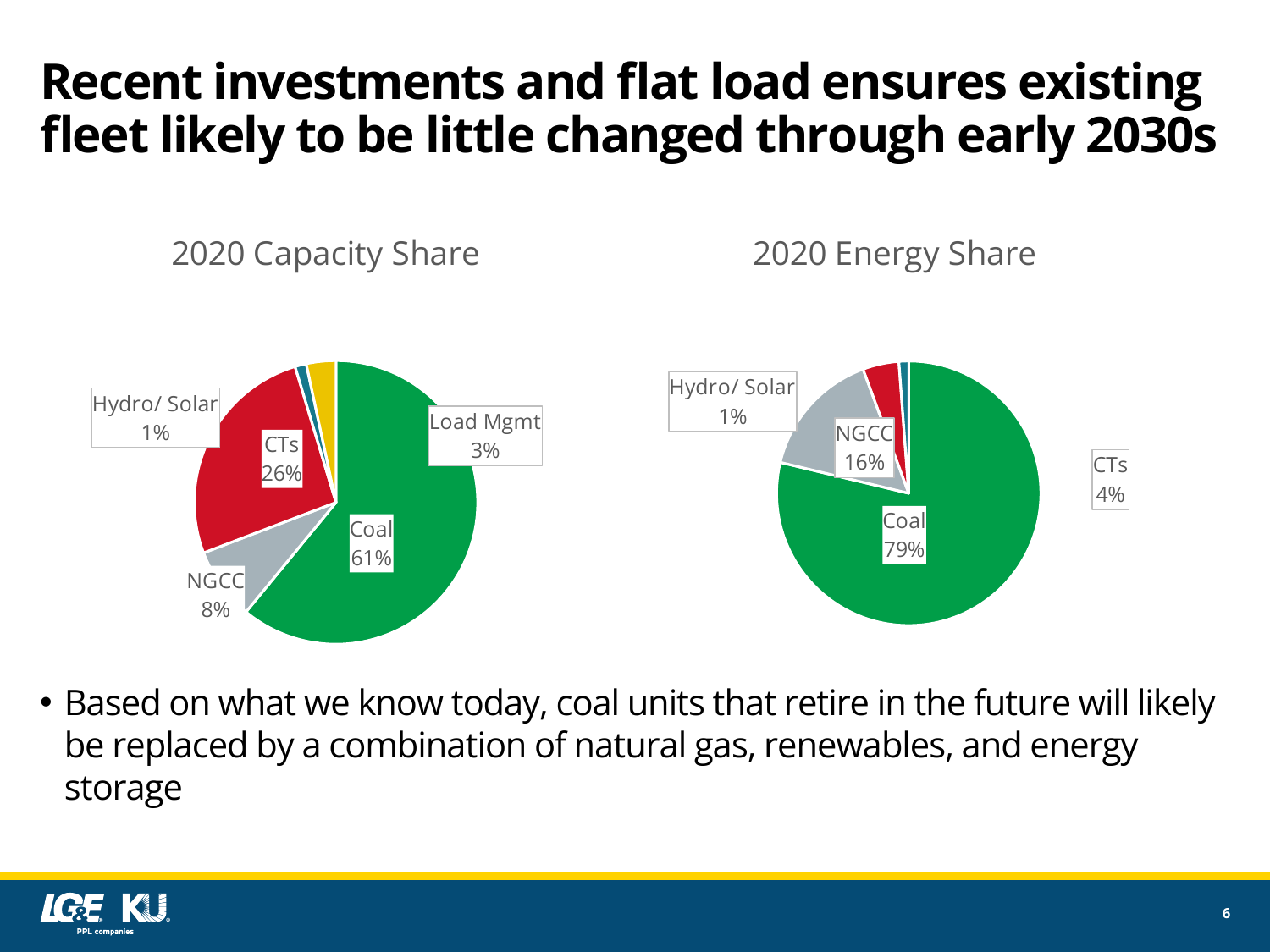

# Recent investments and flat load ensures existing fleet likely to be little changed through early 2030s

Based on what we know today, coal units that retire in the future will likely be replaced by a combination of natural gas, renewables, and energy storage

### Chart: 2020 Capacity Share

| Category | Sales |
|---|---|
| Coal | 4884.106 |
| NGCC | 662.0 |
| CTs | 2094.0 |
| Hydro/ Solar | 103.5 |
| Load Mgmt | 270.2 |

### Chart: 2020 Energy Share

| Category | Sales |
|---|---|
| Coal | 25968.1 |
| NGCC | 5154.9 |
| CTs | 1460.3 |
| Hydro/ Solar | 392.3 |
| Load Mgmt | 0.0 |
6